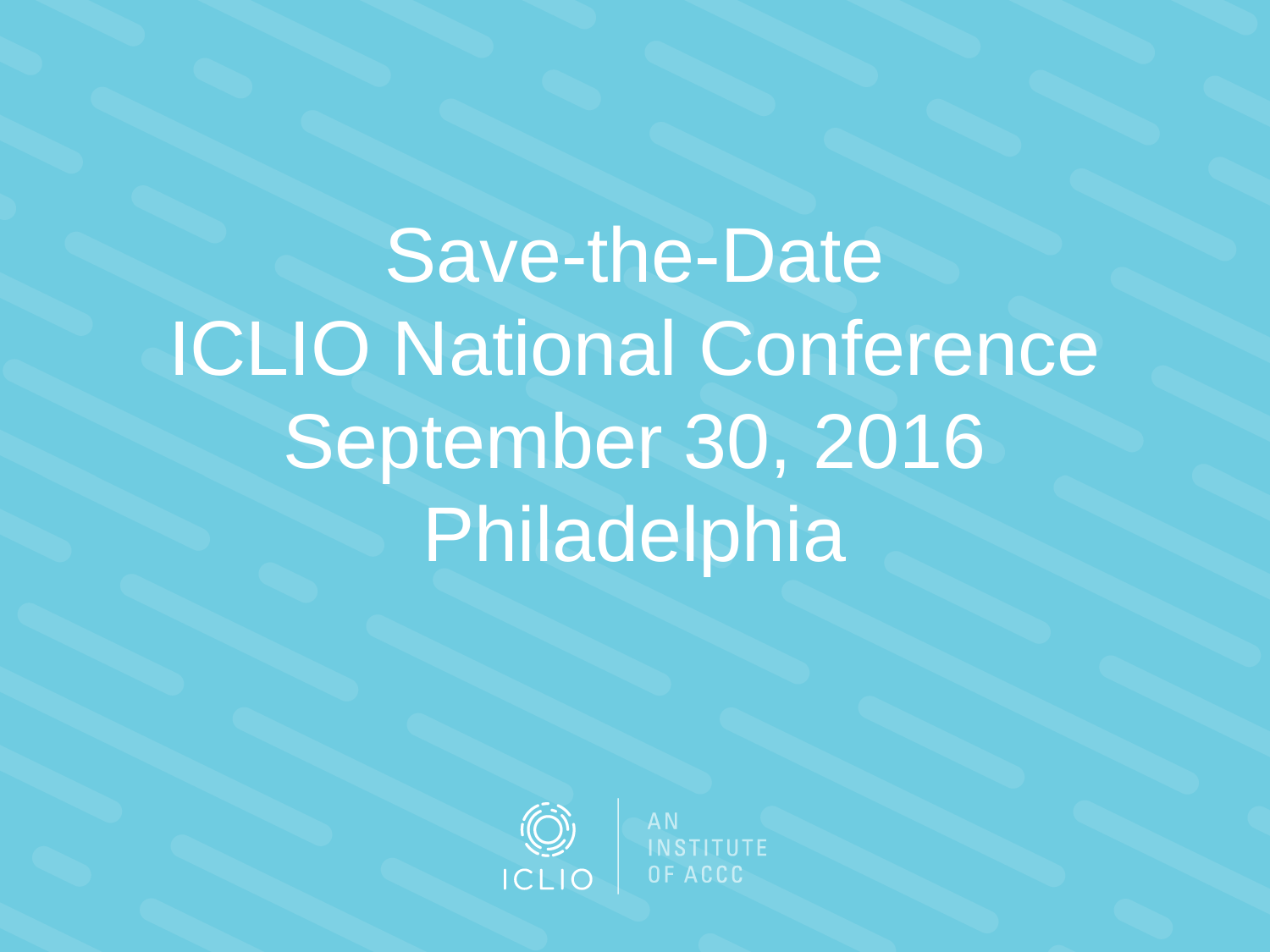

# Save-the-Date ICLIO National Conference September 30, 2016 Philadelphia